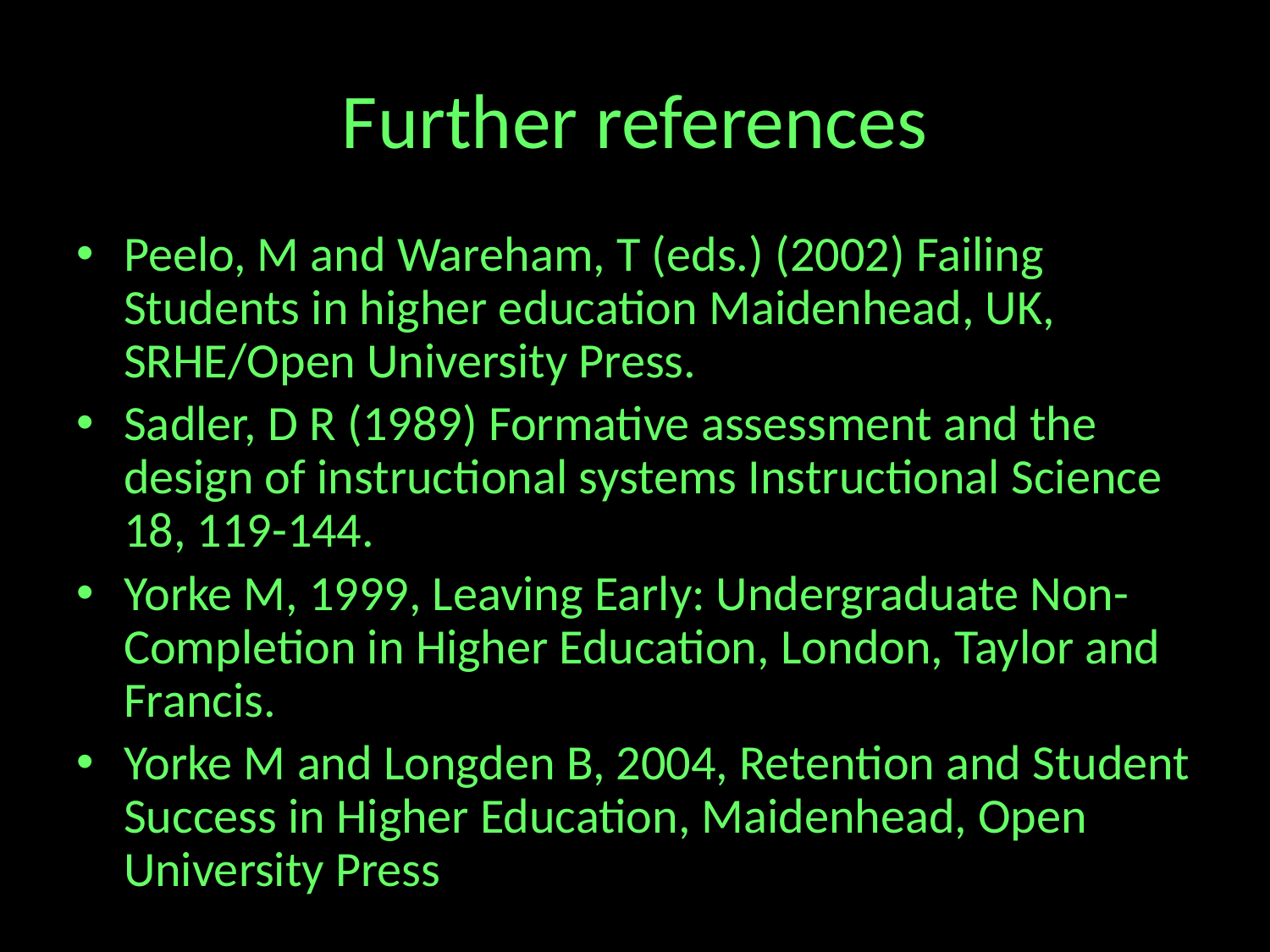

# Further references
Peelo, M and Wareham, T (eds.) (2002) Failing Students in higher education Maidenhead, UK, SRHE/Open University Press.
Sadler, D R (1989) Formative assessment and the design of instructional systems Instructional Science 18, 119-144.
Yorke M, 1999, Leaving Early: Undergraduate Non-Completion in Higher Education, London, Taylor and Francis.
Yorke M and Longden B, 2004, Retention and Student Success in Higher Education, Maidenhead, Open University Press